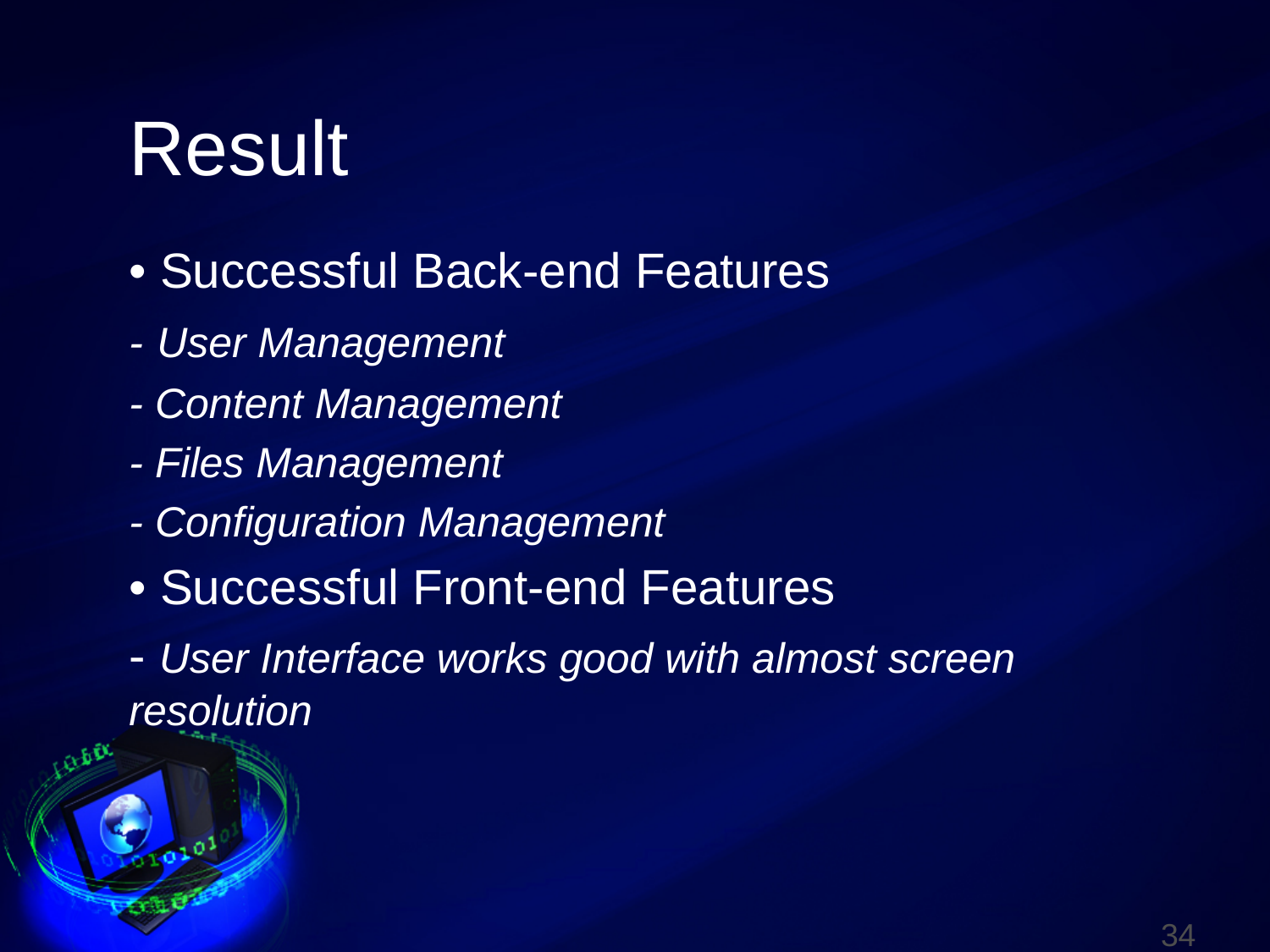

# Result
• Successful Back-end Features
- User Management
- Content Management
- Files Management
- Configuration Management
• Successful Front-end Features
- User Interface works good with almost screen resolution
34